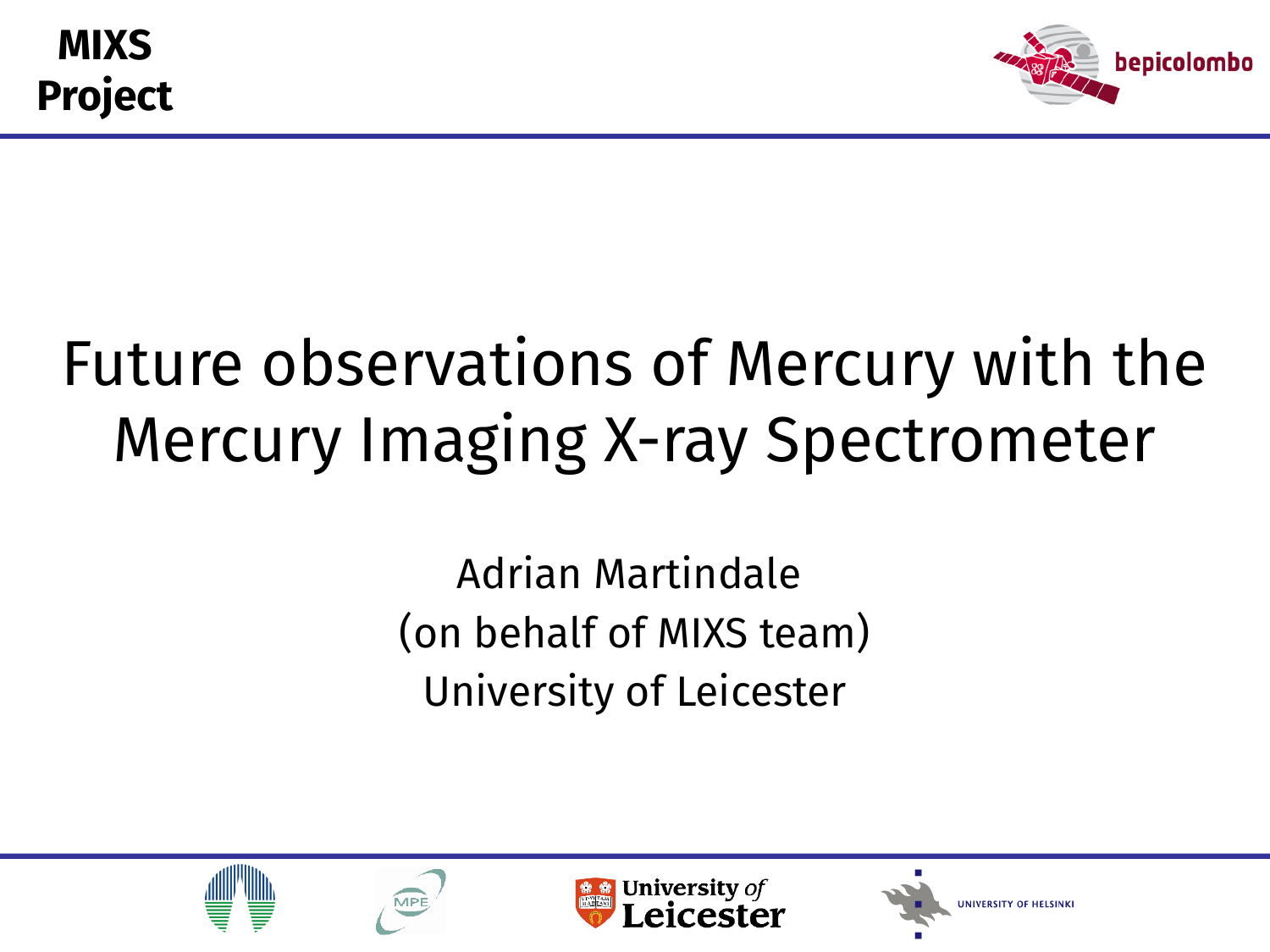

# Future observations of Mercury with the Mercury Imaging X-ray Spectrometer
Adrian Martindale
(on behalf of MIXS team)
University of Leicester